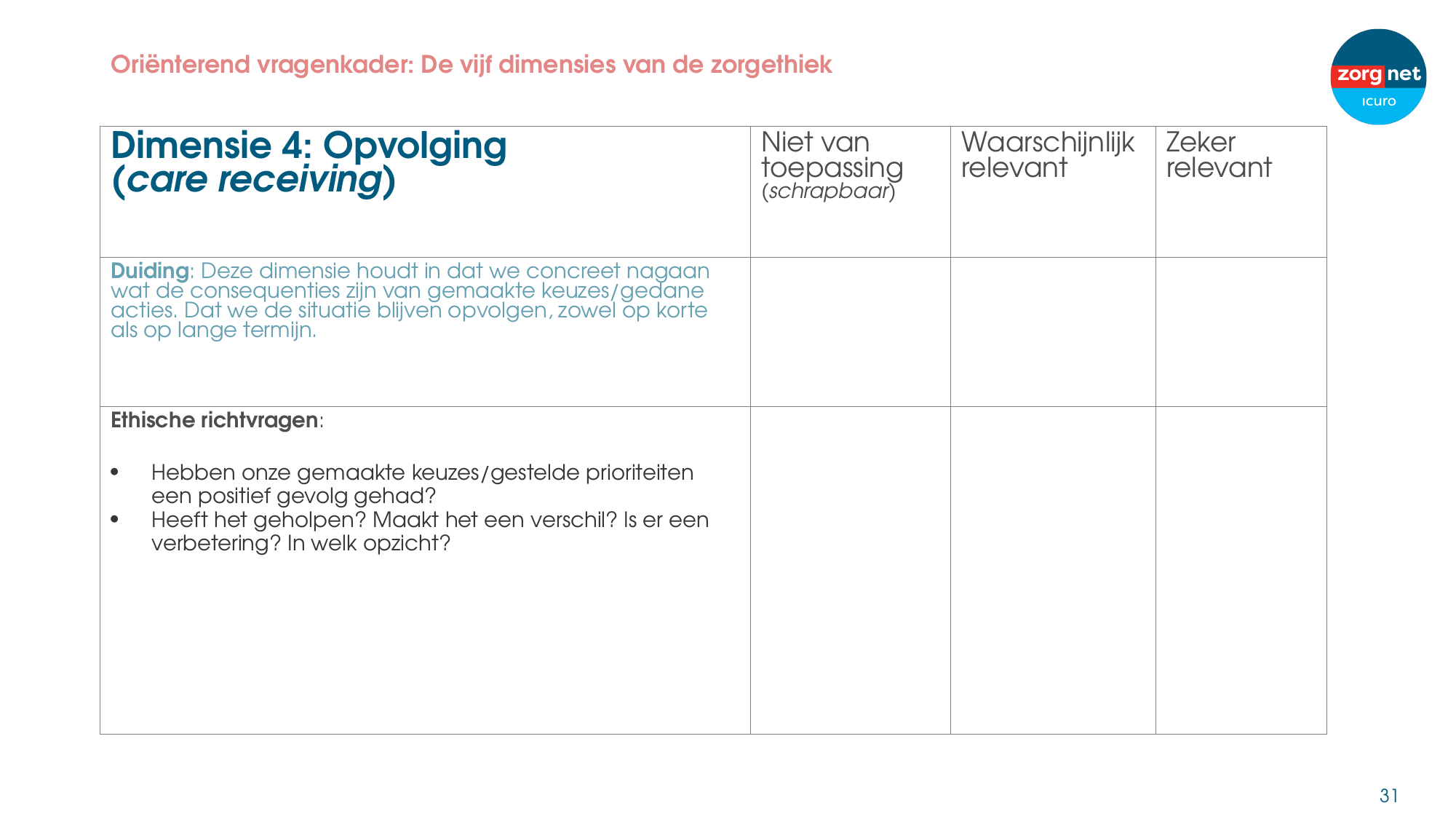

# Oriënterend vragenkader: De vijf dimensies van de zorgethiek
| Dimensie 4: Opvolging (care receiving) | Niet van toepassing (schrapbaar) | Waarschijnlijk relevant | Zeker relevant |
| --- | --- | --- | --- |
| Duiding: Deze dimensie houdt in dat we concreet nagaan wat de consequenties zijn van gemaakte keuzes/gedane acties. Dat we de situatie blijven opvolgen, zowel op korte als op lange termijn. |  |  |  |
| Ethische richtvragen: Hebben onze gemaakte keuzes/gestelde prioriteiten een positief gevolg gehad? Heeft het geholpen? Maakt het een verschil? Is er een verbetering? In welk opzicht? |  |  |  |
31